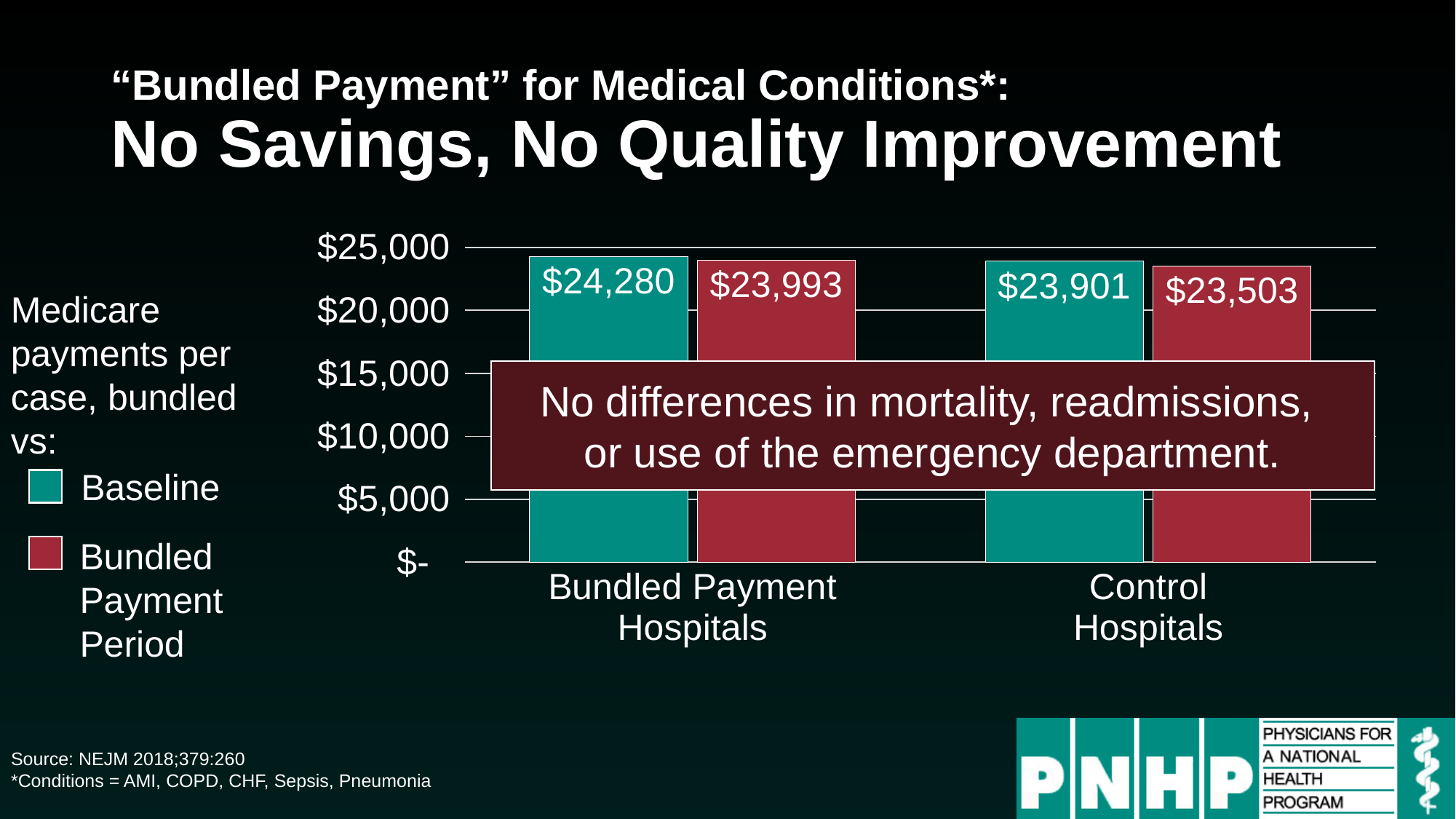

# “Bundled Payment” for Medical Conditions*: No Savings, No Quality Improvement

### Chart

| Category |  Baseline  |  Bundled
Payment
Period  |
|---|---|---|
| Bundled Payment
Hospitals | 24280.0 | 23993.0 |
| Control
Hospitals | 23901.0 | 23503.0 |
Medicare payments per case, bundled vs:
No differences in mortality, readmissions,
or use of the emergency department.
Baseline

Bundled Payment Period

Source: NEJM 2018;379:260
*Conditions = AMI, COPD, CHF, Sepsis, Pneumonia